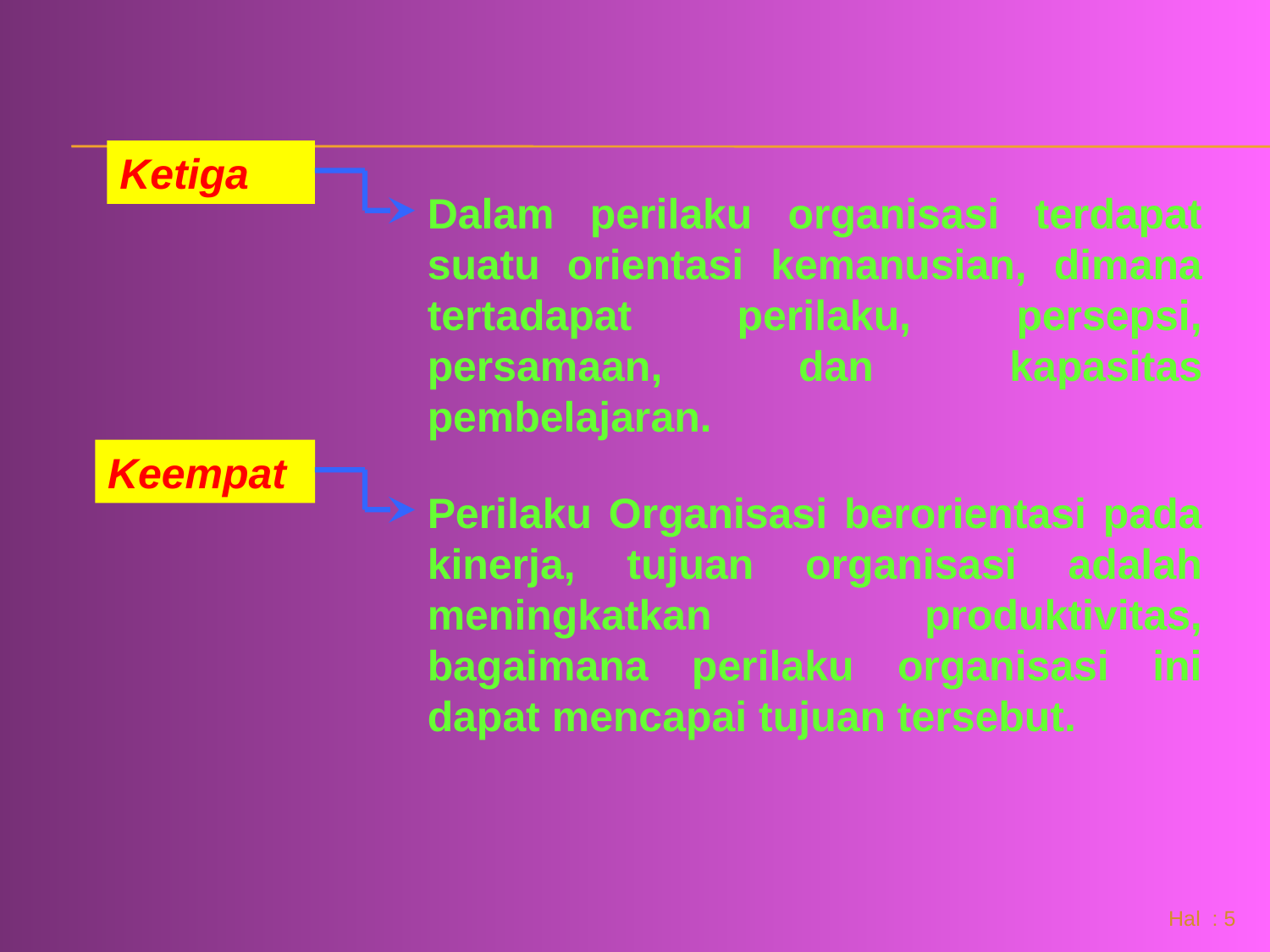

Ketiga

Dalam perilaku organisasi terdapat suatu orientasi kemanusian, dimana tertadapat perilaku, persepsi, persamaan, dan kapasitas pembelajaran.
Keempat

Perilaku Organisasi berorientasi pada kinerja, tujuan organisasi adalah meningkatkan produktivitas, bagaimana perilaku organisasi ini dapat mencapai tujuan tersebut.
 Hal  : 5